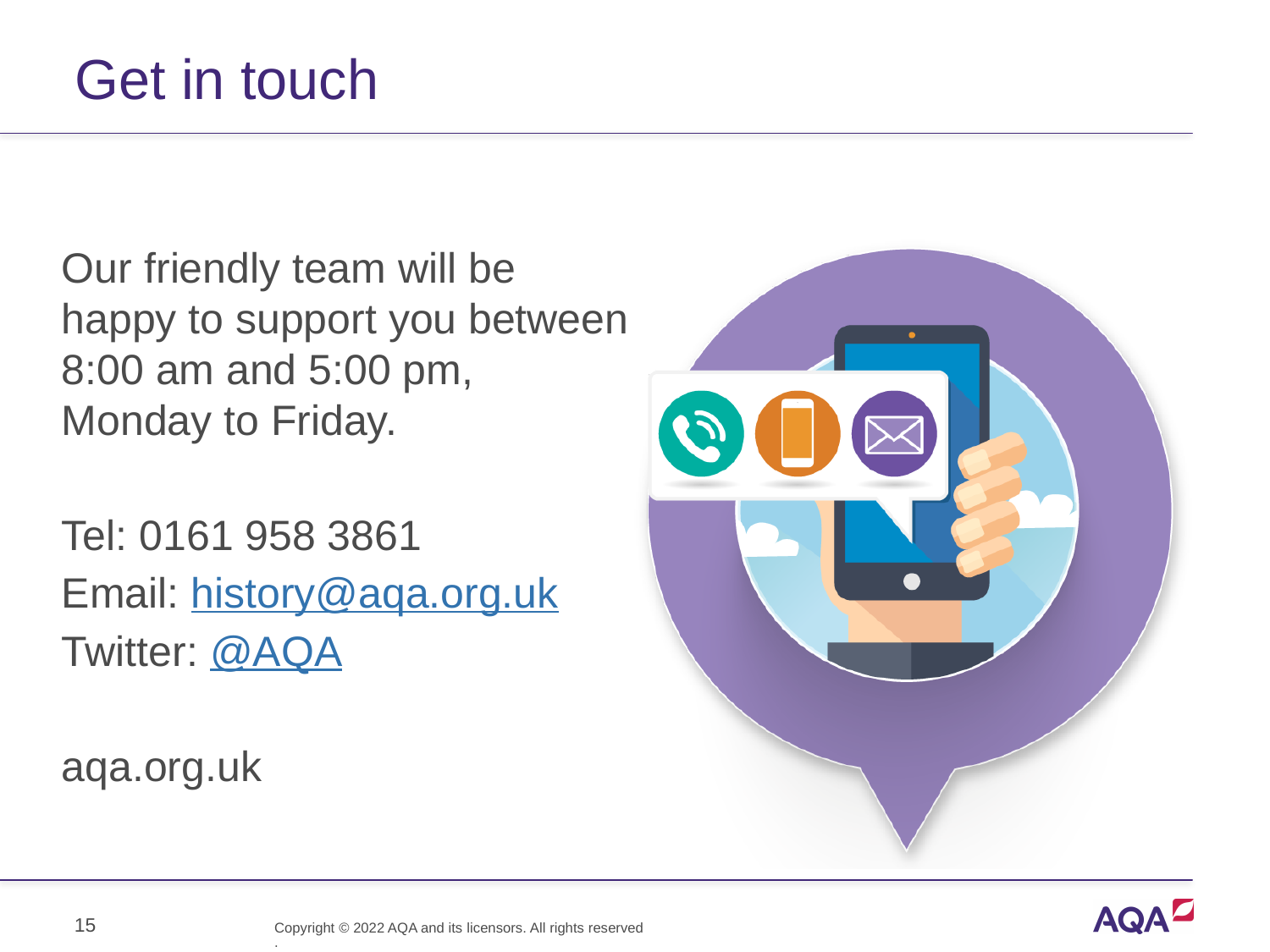

# Get in touch
Our friendly team will be happy to support you between 8:00 am and 5:00 pm, Monday to Friday.

Tel: 0161 958 3861
Email: history@aqa.org.uk
Twitter: @AQA

aqa.org.uk
15
Copyright © 2022 AQA and its licensors. All rights reserved.